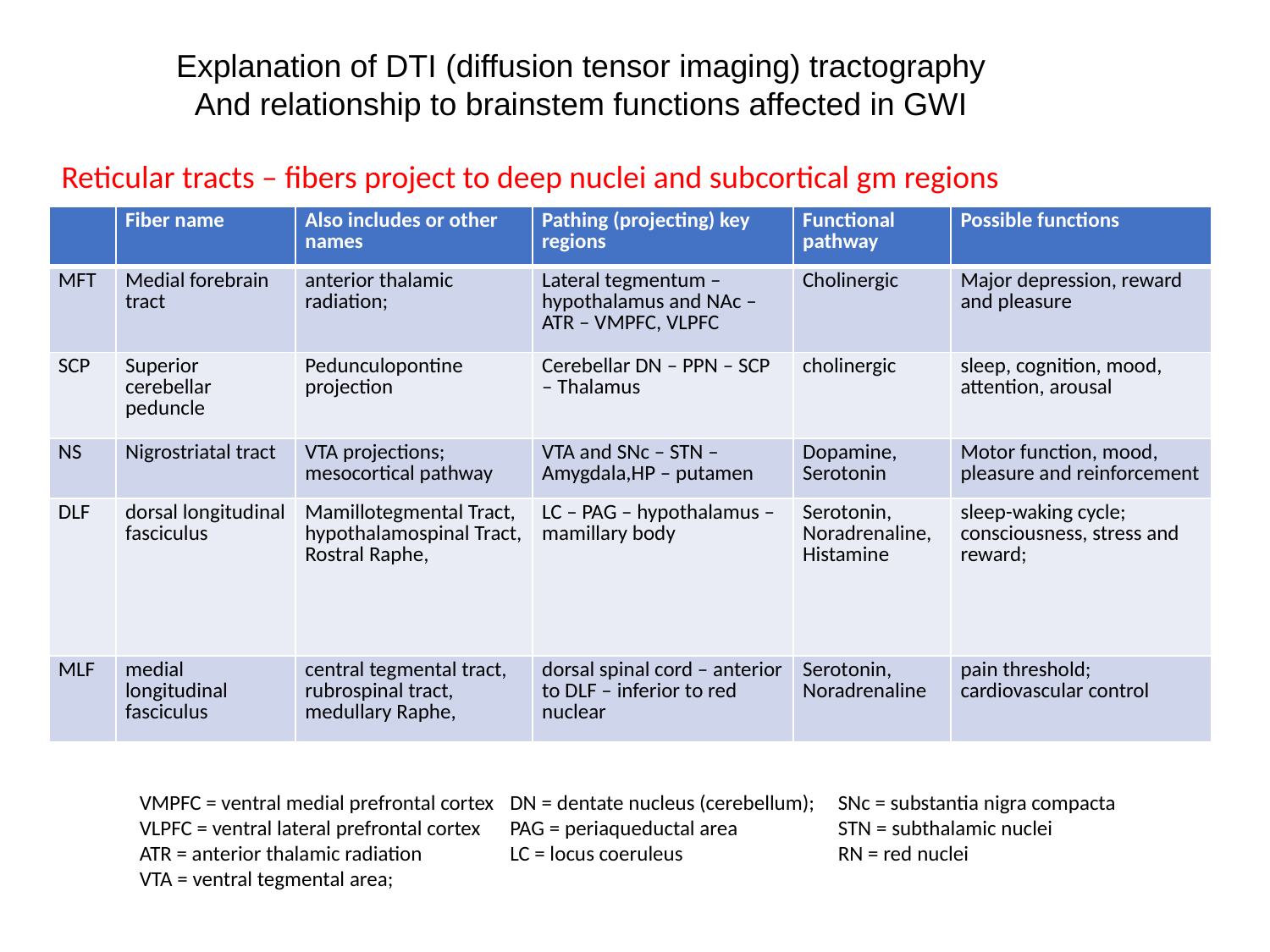

Explanation of DTI (diffusion tensor imaging) tractography
And relationship to brainstem functions affected in GWI
Reticular tracts – fibers project to deep nuclei and subcortical gm regions
|  | Fiber name | Also includes or other names | Pathing (projecting) key regions | Functional pathway | Possible functions |
| --- | --- | --- | --- | --- | --- |
| MFT | Medial forebrain tract | anterior thalamic radiation; | Lateral tegmentum – hypothalamus and NAc – ATR – VMPFC, VLPFC | Cholinergic | Major depression, reward and pleasure |
| SCP | Superior cerebellar peduncle | Pedunculopontine projection | Cerebellar DN – PPN – SCP – Thalamus | cholinergic | sleep, cognition, mood, attention, arousal |
| NS | Nigrostriatal tract | VTA projections; mesocortical pathway | VTA and SNc – STN – Amygdala,HP – putamen | Dopamine, Serotonin | Motor function, mood, pleasure and reinforcement |
| DLF | dorsal longitudinal fasciculus | Mamillotegmental Tract, hypothalamospinal Tract, Rostral Raphe, | LC – PAG – hypothalamus – mamillary body | Serotonin, Noradrenaline, Histamine | sleep-waking cycle; consciousness, stress and reward; |
| MLF | medial longitudinal fasciculus | central tegmental tract, rubrospinal tract, medullary Raphe, | dorsal spinal cord – anterior to DLF – inferior to red nuclear | Serotonin, Noradrenaline | pain threshold; cardiovascular control |
VMPFC = ventral medial prefrontal cortex
VLPFC = ventral lateral prefrontal cortex
ATR = anterior thalamic radiation
VTA = ventral tegmental area;
DN = dentate nucleus (cerebellum);
PAG = periaqueductal area
LC = locus coeruleus
SNc = substantia nigra compacta
STN = subthalamic nuclei
RN = red nuclei